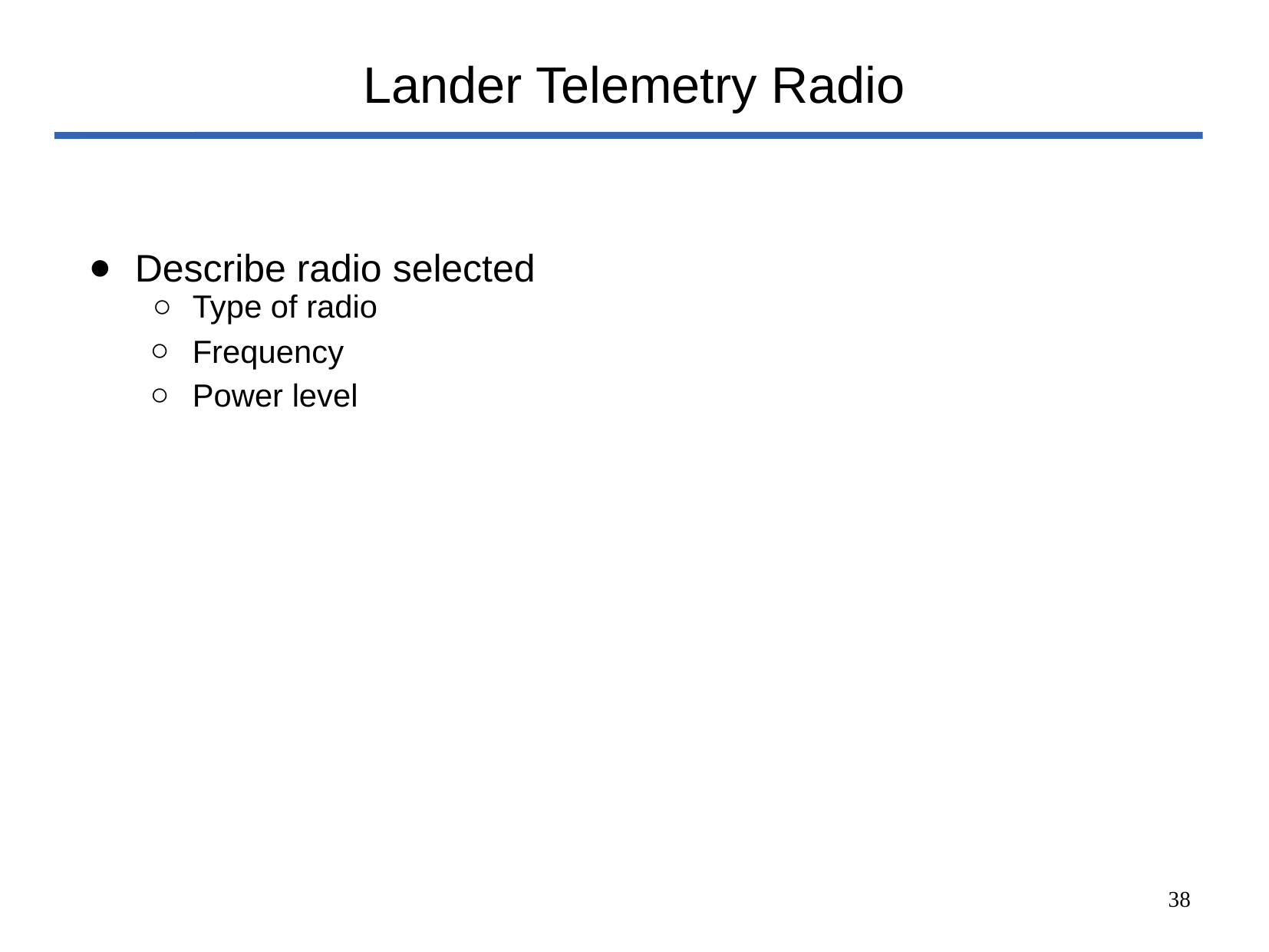

# Lander Telemetry Radio
Describe radio selected
Type of radio
Frequency
Power level

38